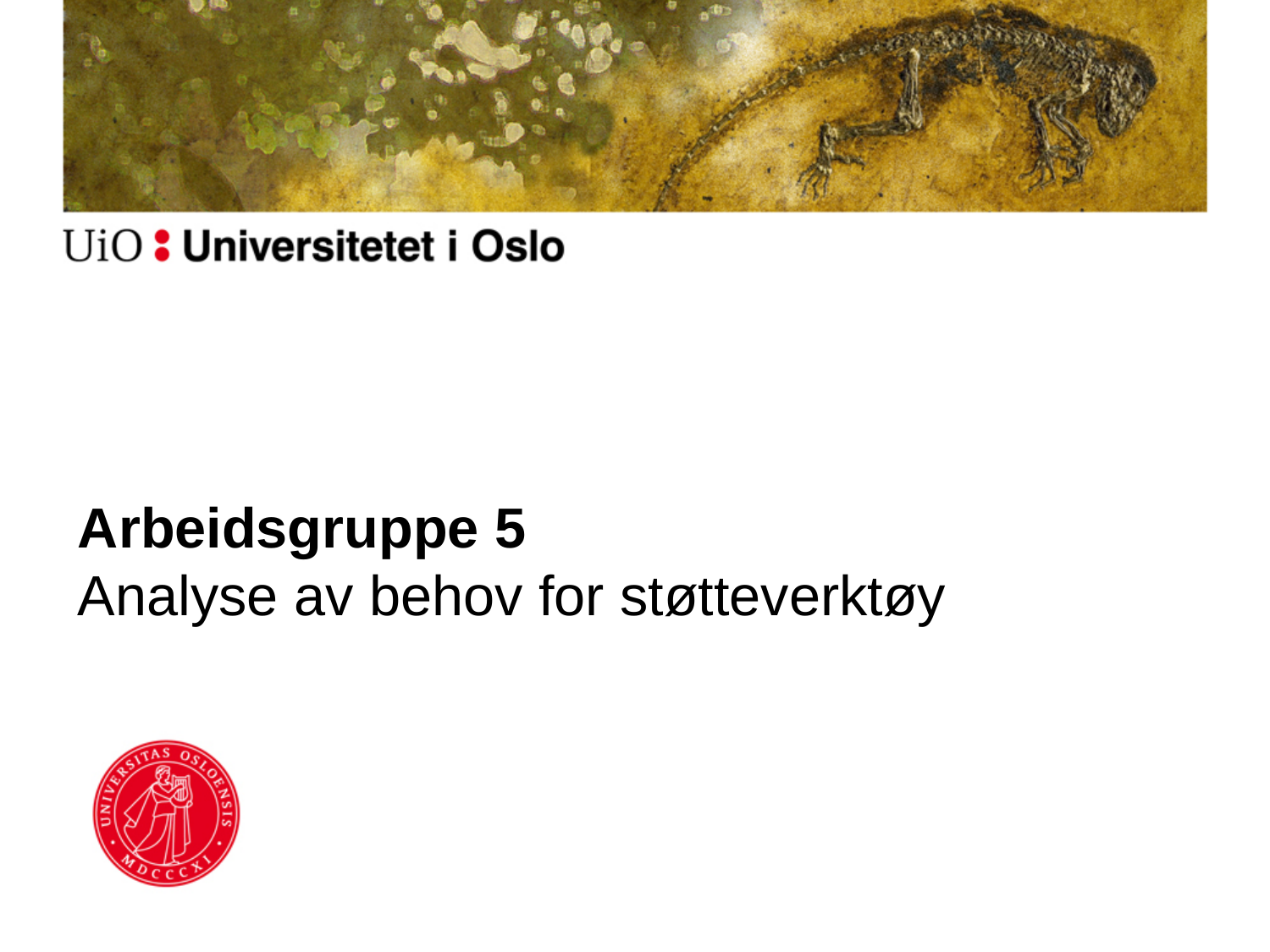

# Arbeidsgruppe 5 Analyse av behov for støtteverktøy